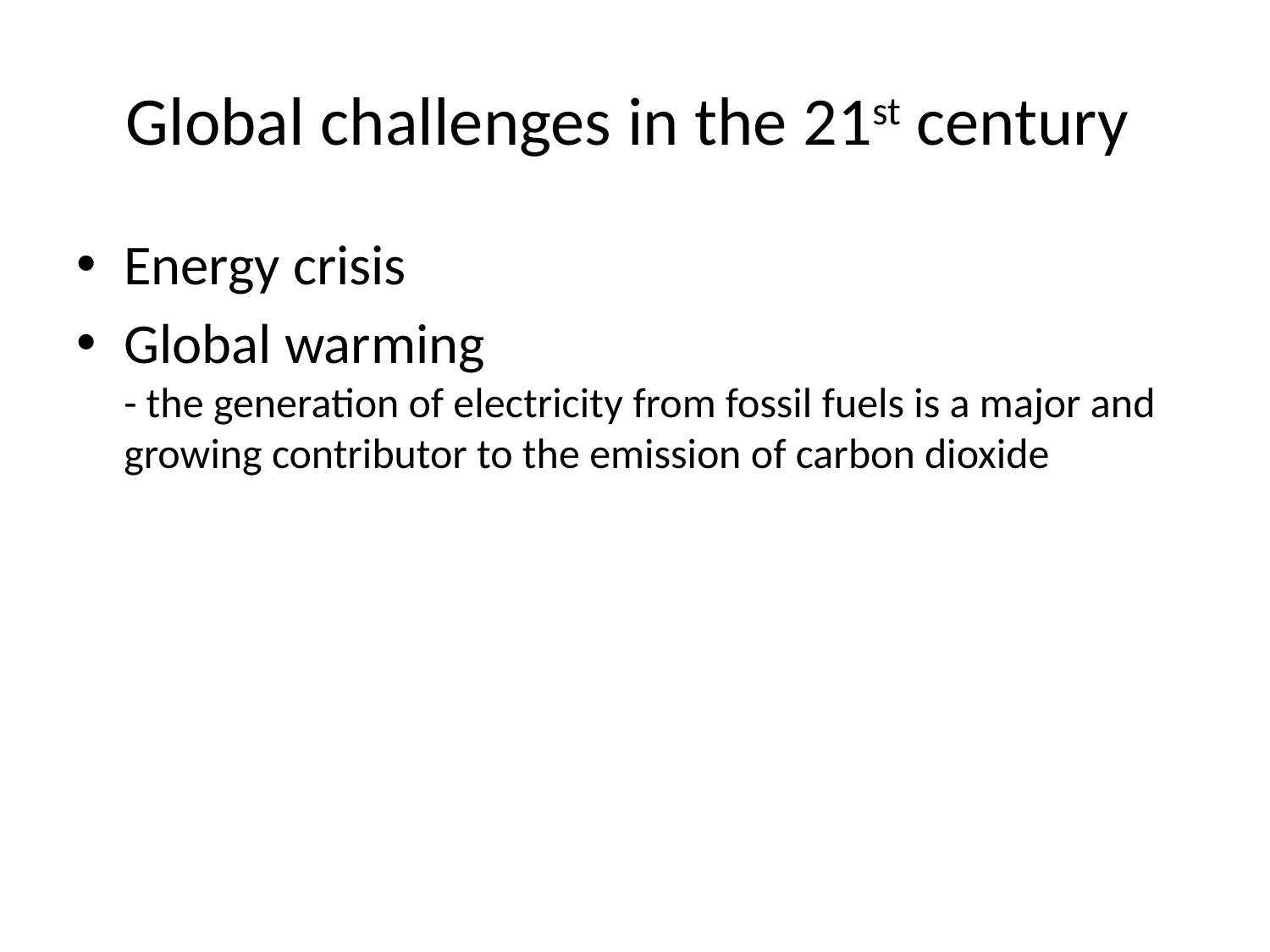

# Global challenges in the 21st century
Energy crisis
Global warming
- the generation of electricity from fossil fuels is a major and growing contributor to the emission of carbon dioxide